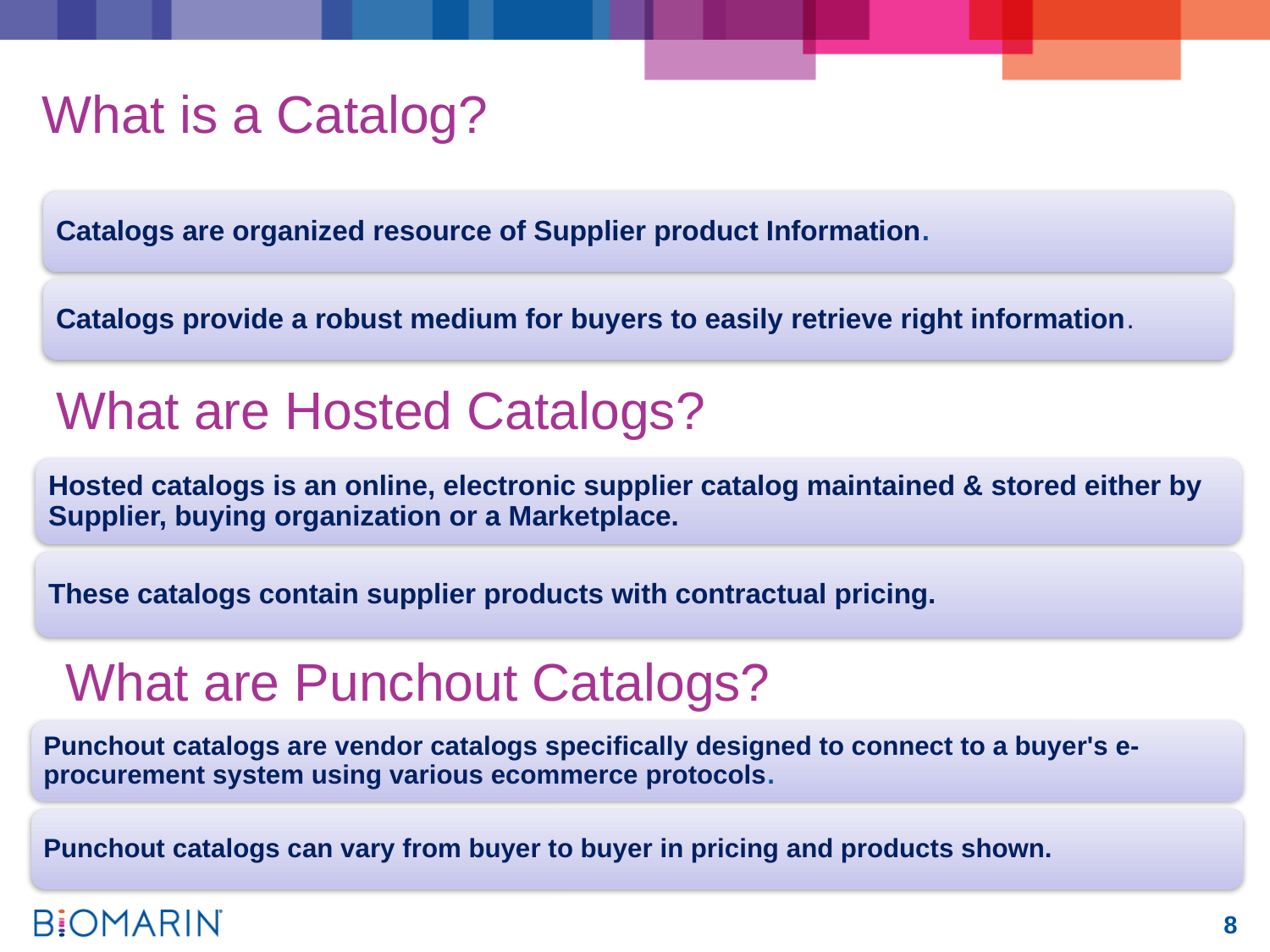

# What is a Catalog?
Catalogs are organized resource of Supplier product Information.
Catalogs provide a robust medium for buyers to easily retrieve right information.
What are Hosted Catalogs?
Hosted catalogs is an online, electronic supplier catalog maintained & stored either by Supplier, buying organization or a Marketplace.
These catalogs contain supplier products with contractual pricing.
What are Punchout Catalogs?
Punchout catalogs are vendor catalogs specifically designed to connect to a buyer's e-procurement system using various ecommerce protocols.
Punchout catalogs can vary from buyer to buyer in pricing and products shown.

8